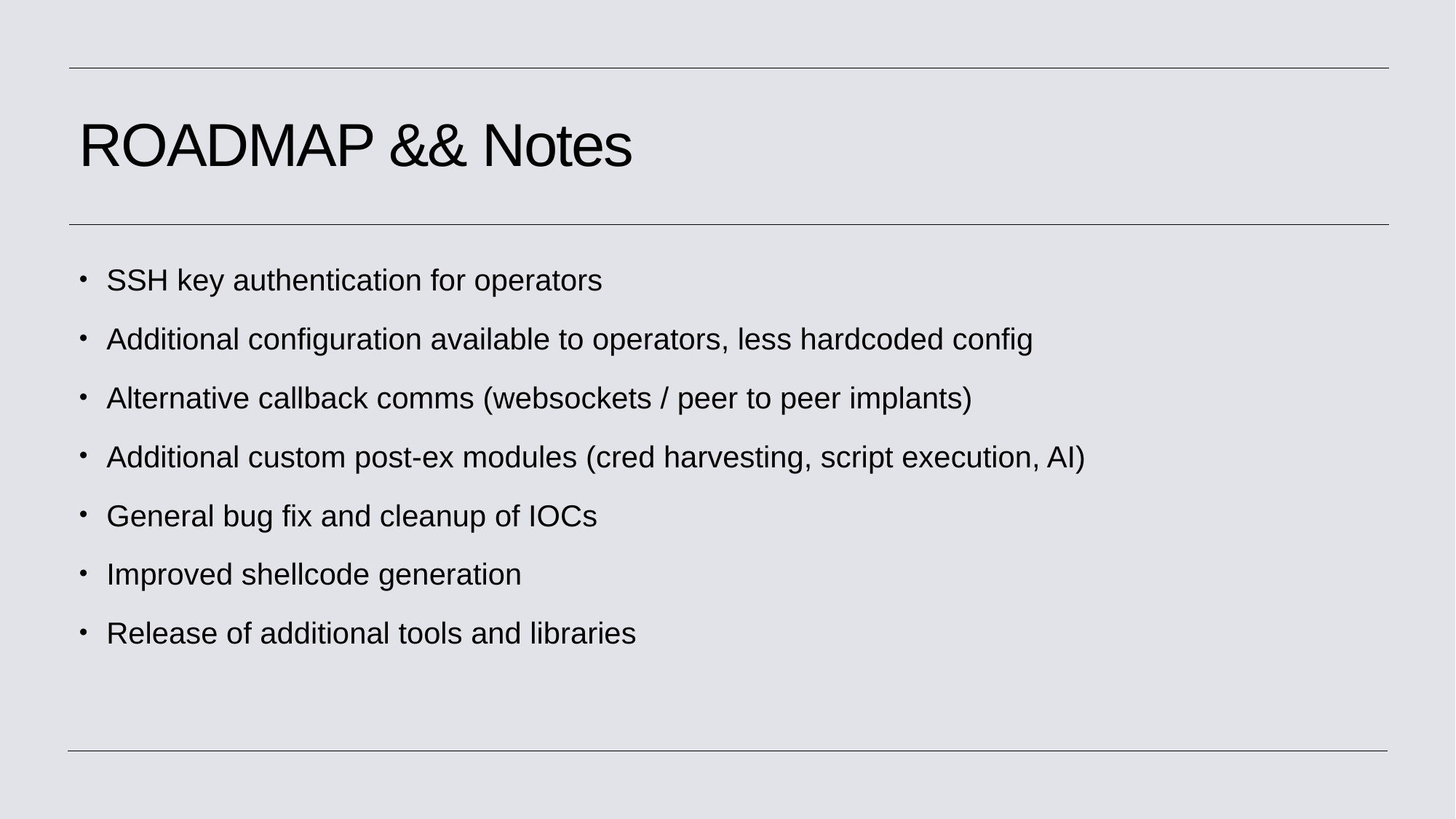

# ROADMAP && Notes
SSH key authentication for operators
Additional configuration available to operators, less hardcoded config
Alternative callback comms (websockets / peer to peer implants)
Additional custom post-ex modules (cred harvesting, script execution, AI)
General bug fix and cleanup of IOCs
Improved shellcode generation
Release of additional tools and libraries